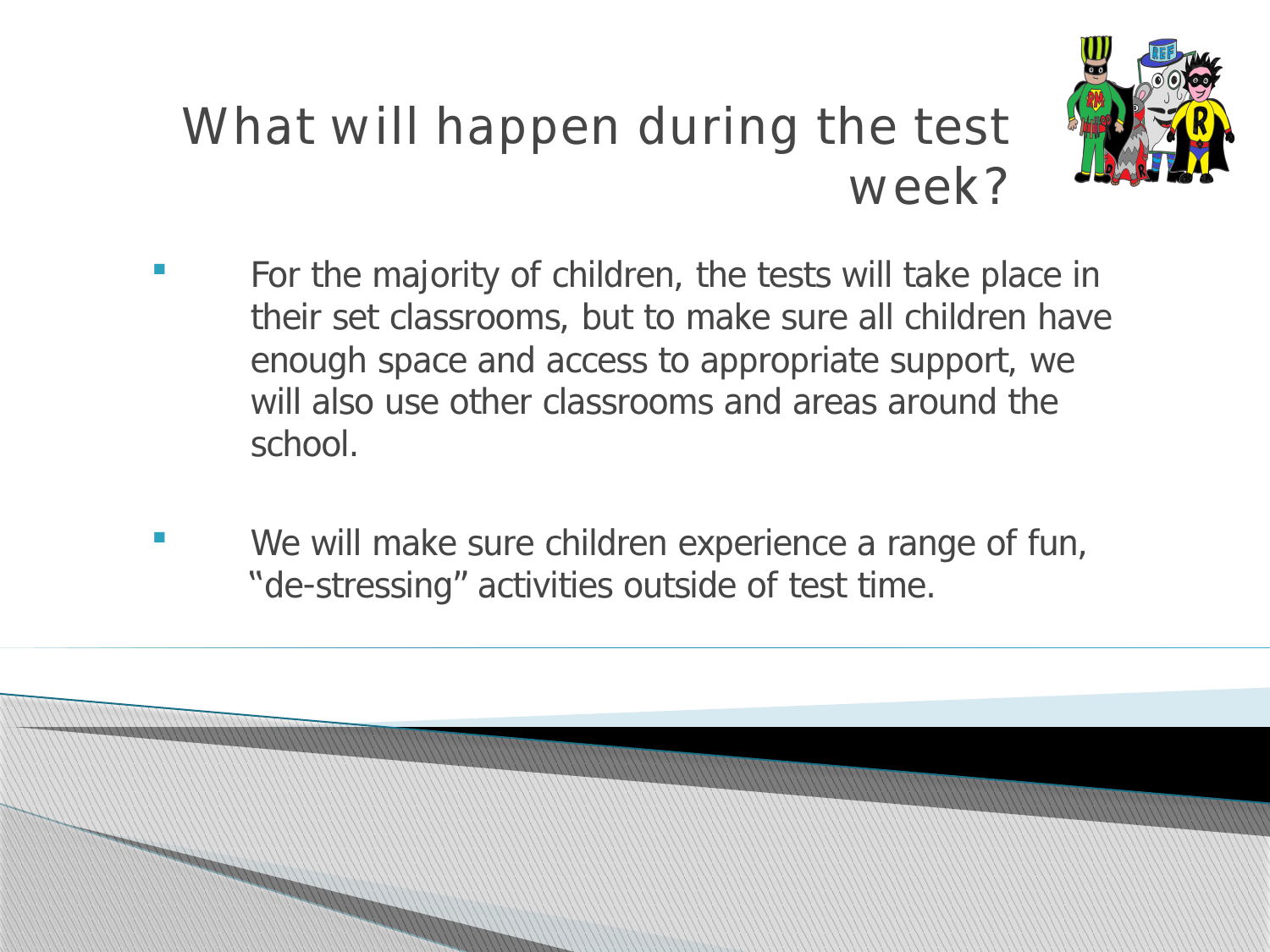

# What will happen during the test week?
For the majority of children, the tests will take place in their set classrooms, but to make sure all children have enough space and access to appropriate support, we will also use other classrooms and areas around the school.

We will make sure children experience a range of fun, “de-stressing” activities outside of test time.